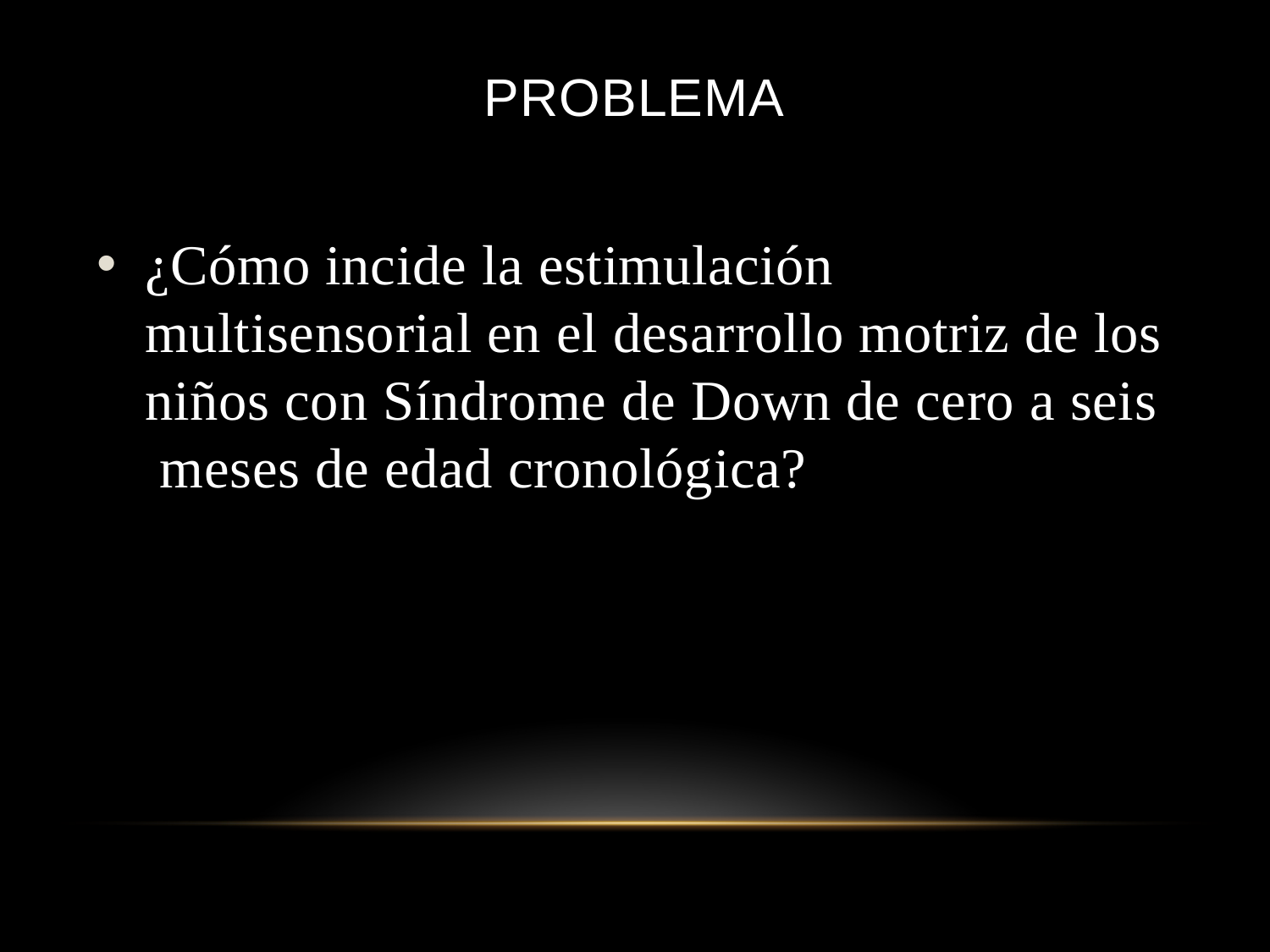

# Problema
¿Cómo incide la estimulación multisensorial en el desarrollo motriz de los niños con Síndrome de Down de cero a seis  meses de edad cronológica?